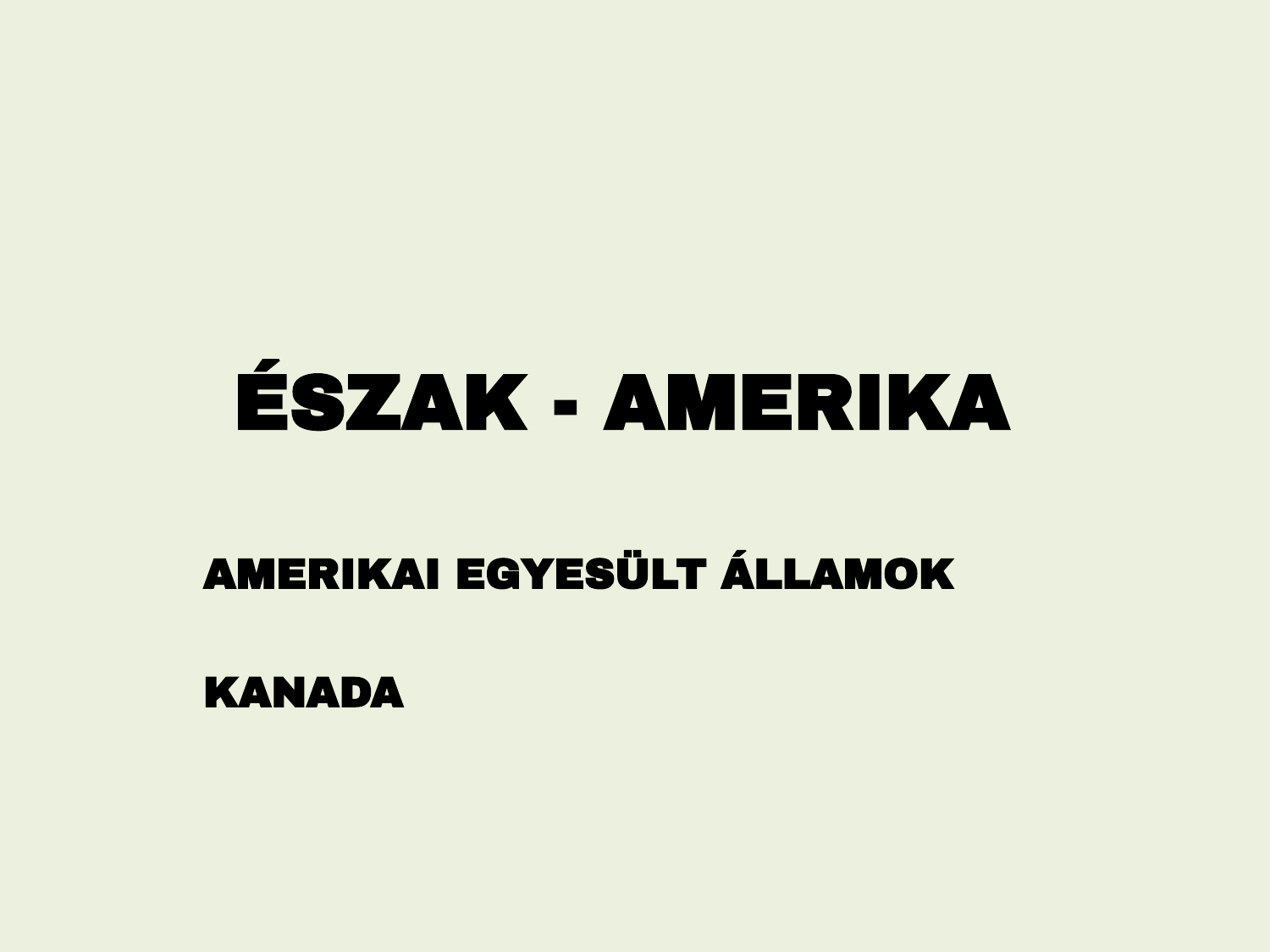

# ÉSZAK - AMERIKA
AMERIKAI EGYESÜLT ÁLLAMOK

KANADA